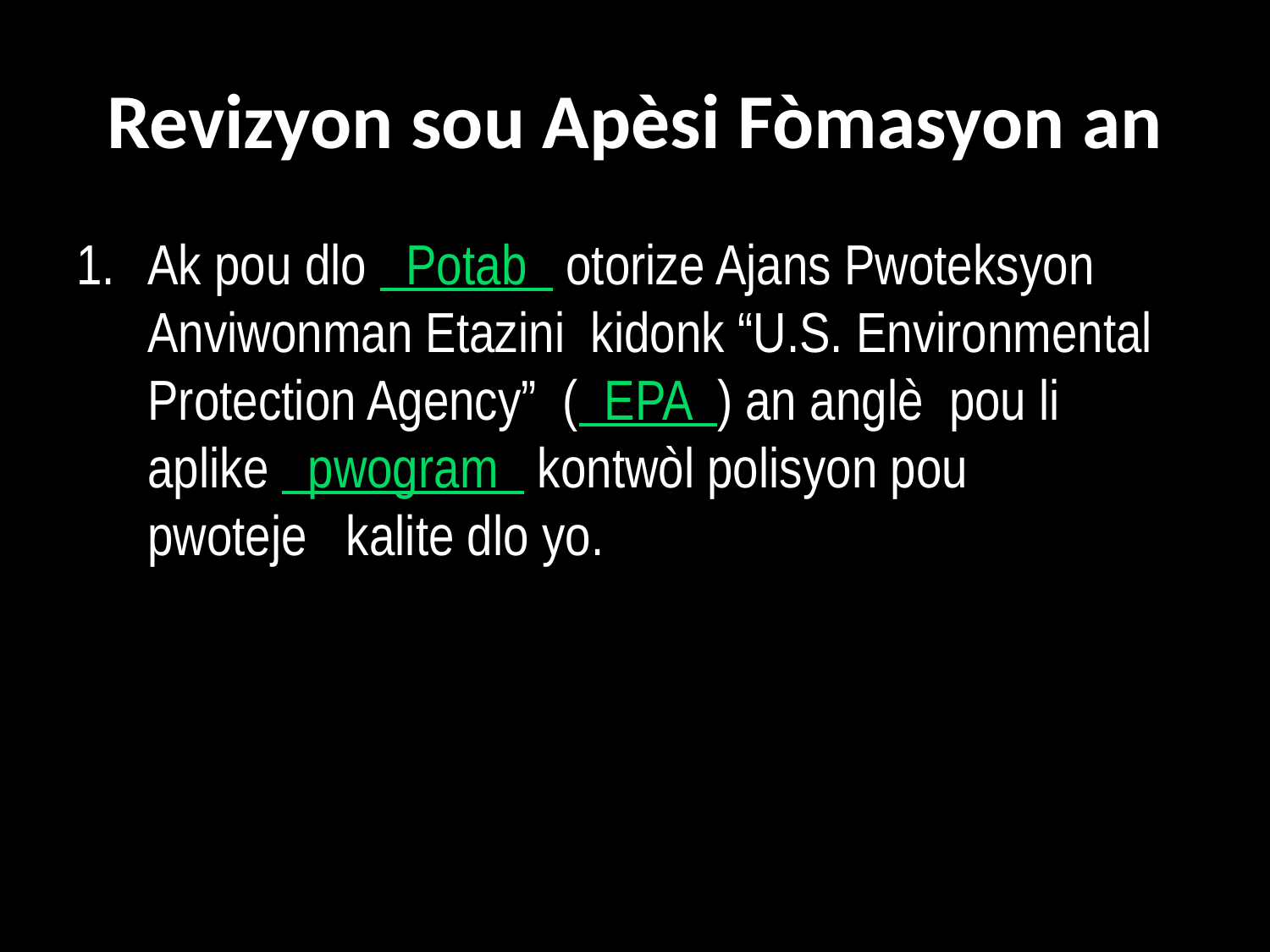

# Revizyon sou Apèsi Fòmasyon an
Ak pou dlo   Potab   otorize Ajans Pwoteksyon Anviwonman Etazini  kidonk “U.S. Environmental Protection Agency”  (  EPA  ) an anglè  pou li aplike   pwogram   kontwòl polisyon pou   pwoteje   kalite dlo yo.